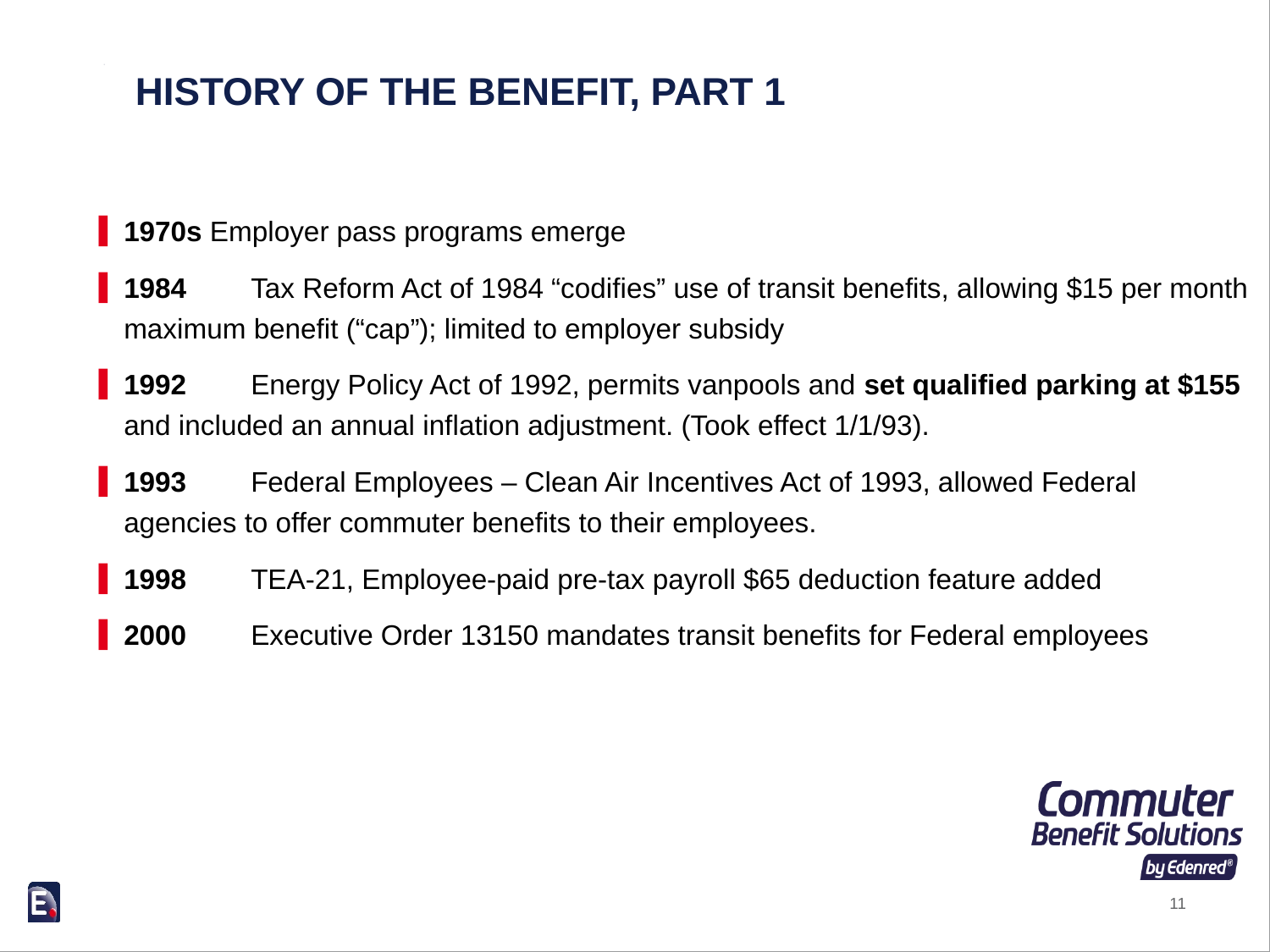

# History of the benefit, Part 1
1970s Employer pass programs emerge
1984	Tax Reform Act of 1984 “codifies” use of transit benefits, allowing $15 per month maximum benefit (“cap”); limited to employer subsidy
1992	Energy Policy Act of 1992, permits vanpools and set qualified parking at $155 and included an annual inflation adjustment. (Took effect 1/1/93).
1993	Federal Employees – Clean Air Incentives Act of 1993, allowed Federal agencies to offer commuter benefits to their employees.
1998	TEA-21, Employee-paid pre-tax payroll $65 deduction feature added
2000	Executive Order 13150 mandates transit benefits for Federal employees

11